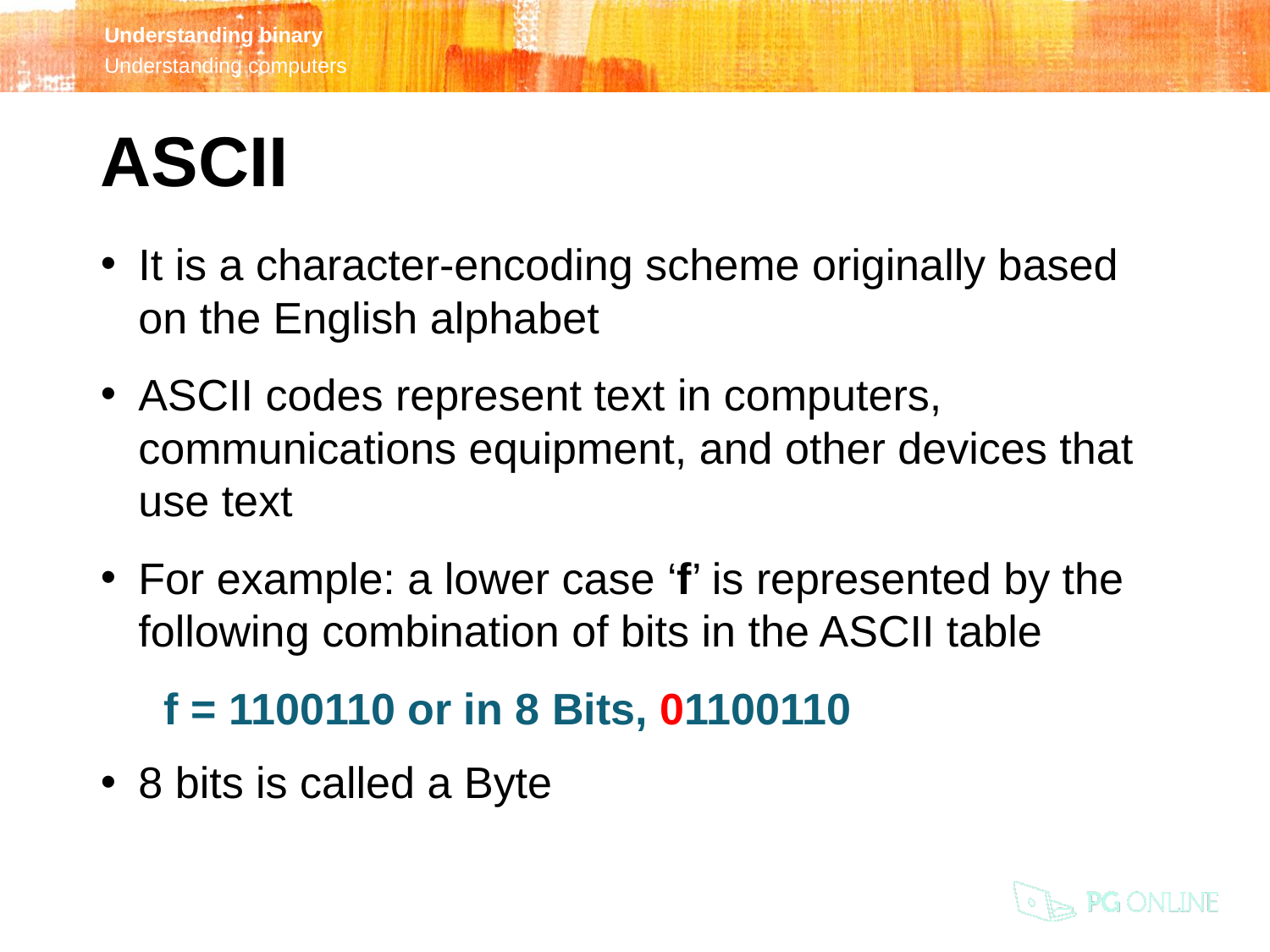

ASCII
It is a character-encoding scheme originally based on the English alphabet
ASCII codes represent text in computers, communications equipment, and other devices that use text
For example: a lower case ‘f’ is represented by the following combination of bits in the ASCII table
f = 1100110 or in 8 Bits, 01100110
8 bits is called a Byte